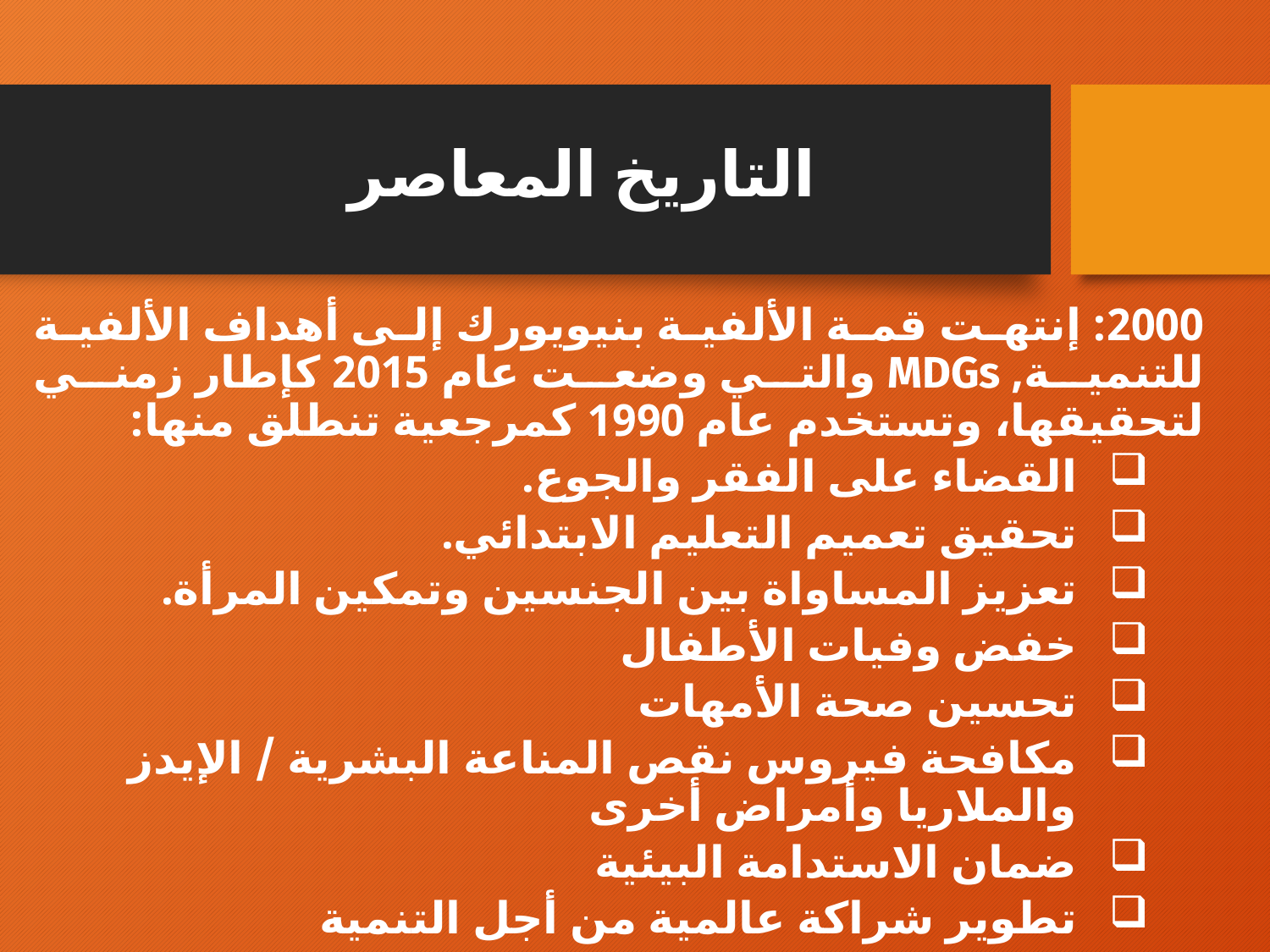

# التاريخ المعاصر
2000: إنتهت قمة الألفية بنيويورك إلى أهداف الألفية للتنمية, MDGs والتي وضعت عام 2015 كإطار زمني لتحقيقها، وتستخدم عام 1990 كمرجعية تنطلق منها:
القضاء على الفقر والجوع.
تحقيق تعميم التعليم الابتدائي.
تعزيز المساواة بين الجنسين وتمكين المرأة.
خفض وفيات الأطفال
تحسين صحة الأمهات
مكافحة فيروس نقص المناعة البشرية / الإيدز والملاريا وأمراض أخرى
ضمان الاستدامة البيئية
تطوير شراكة عالمية من أجل التنمية